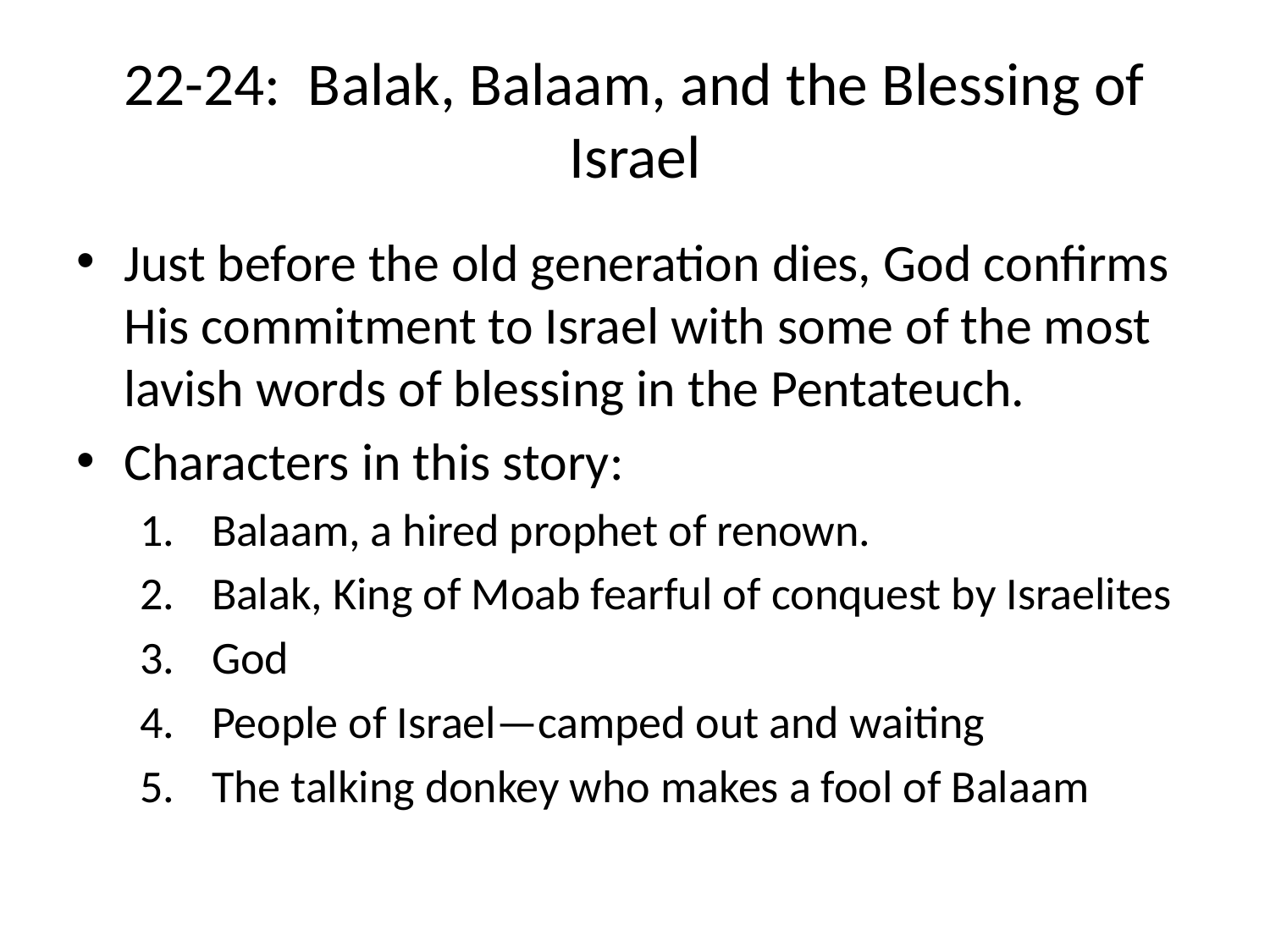

# 22-24:  Balak, Balaam, and the Blessing of Israel
Just before the old generation dies, God confirms His commitment to Israel with some of the most lavish words of blessing in the Pentateuch.
Characters in this story:
Balaam, a hired prophet of renown.
Balak, King of Moab fearful of conquest by Israelites
God
People of Israel—camped out and waiting
The talking donkey who makes a fool of Balaam